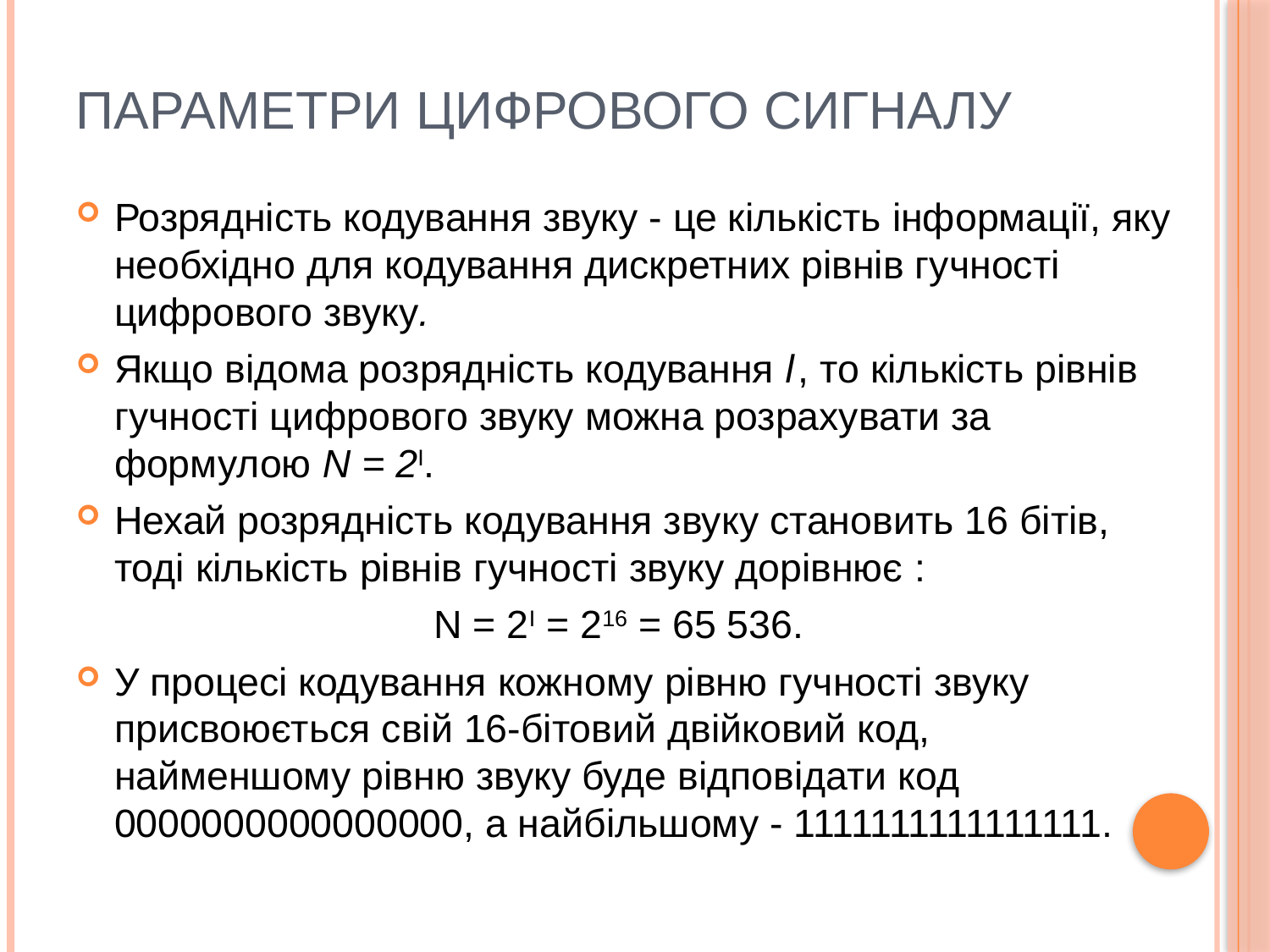

# Параметри цифрового сигналу
Розрядність кодування звуку - це кількість інформації, яку необхідно для кодування дискретних рівнів гучності цифрового звуку.
Якщо відома розрядність кодування l, то кількість рівнів гучності цифрового звуку можна розрахувати за формулою N = 2I.
Нехай розрядність кодування звуку становить 16 бітів, тоді кількість рівнів гучності звуку дорівнює :
N = 2I = 216 = 65 536.
У процесі кодування кожному рівню гучності звуку присвоюється свій 16-бітовий двійковий код, найменшому рівню звуку буде відповідати код 0000000000000000, а найбільшому - 1111111111111111.